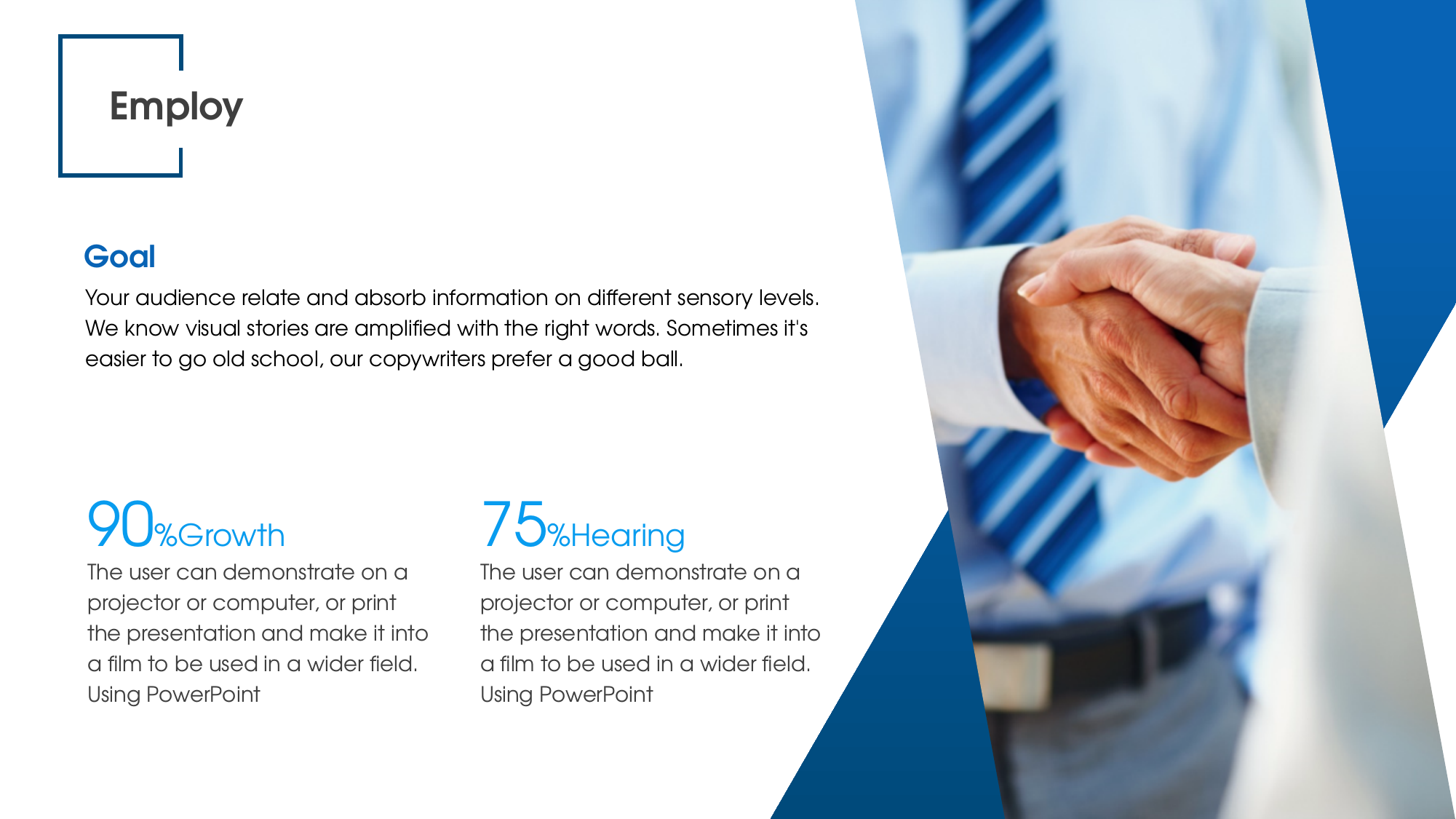

Employ
Goal
Your audience relate and absorb information on different sensory levels. We know visual stories are amplified with the right words. Sometimes it's easier to go old school, our copywriters prefer a good ball.
90%Growth
75%Hearing
The user can demonstrate on a projector or computer, or print the presentation and make it into a film to be used in a wider field. Using PowerPoint
The user can demonstrate on a projector or computer, or print the presentation and make it into a film to be used in a wider field. Using PowerPoint